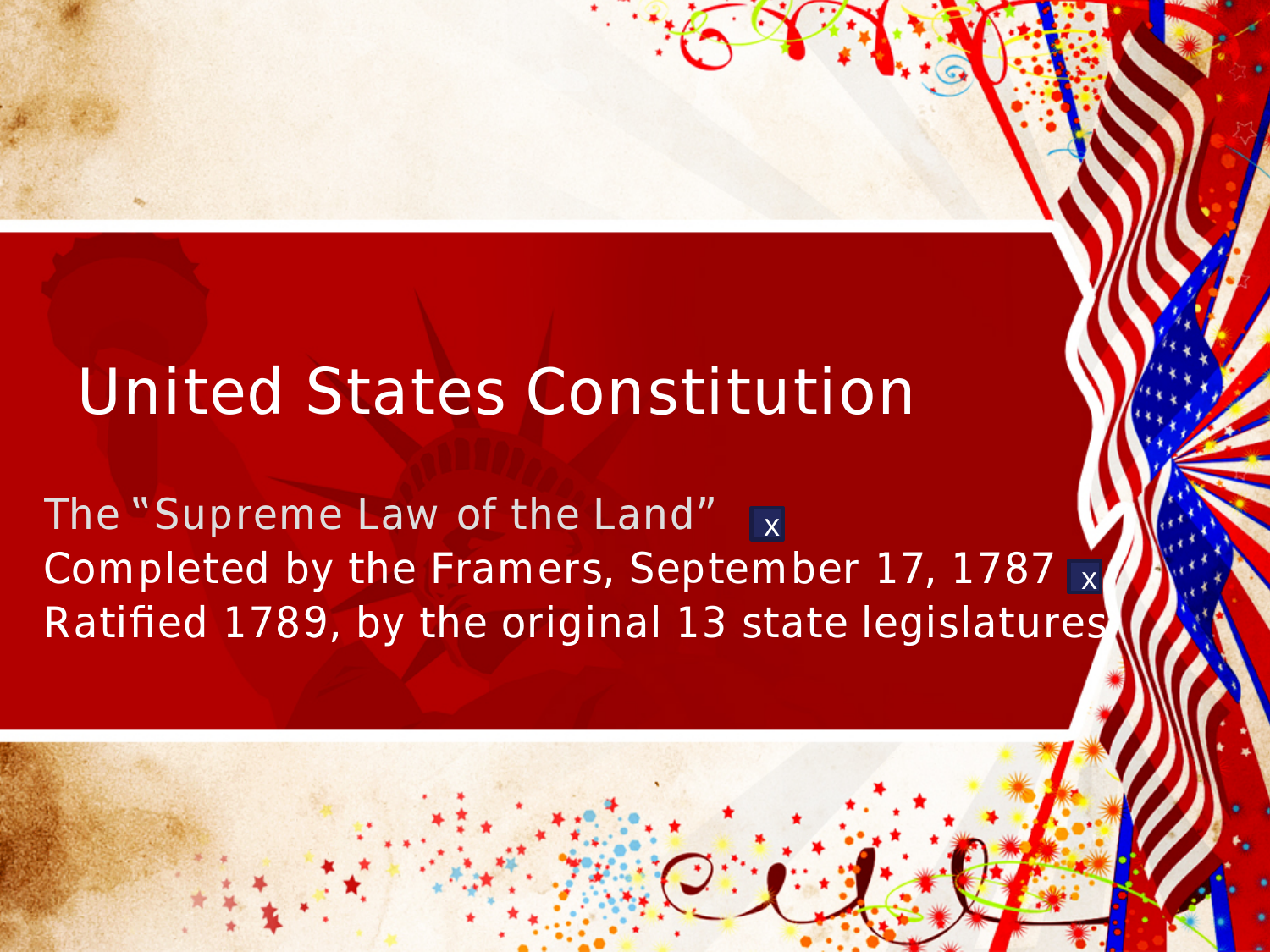

# United States Constitution
The “Supreme Law of the Land”
Completed by the Framers, September 17, 1787
Ratified 1789, by the original 13 state legislatures
x
x